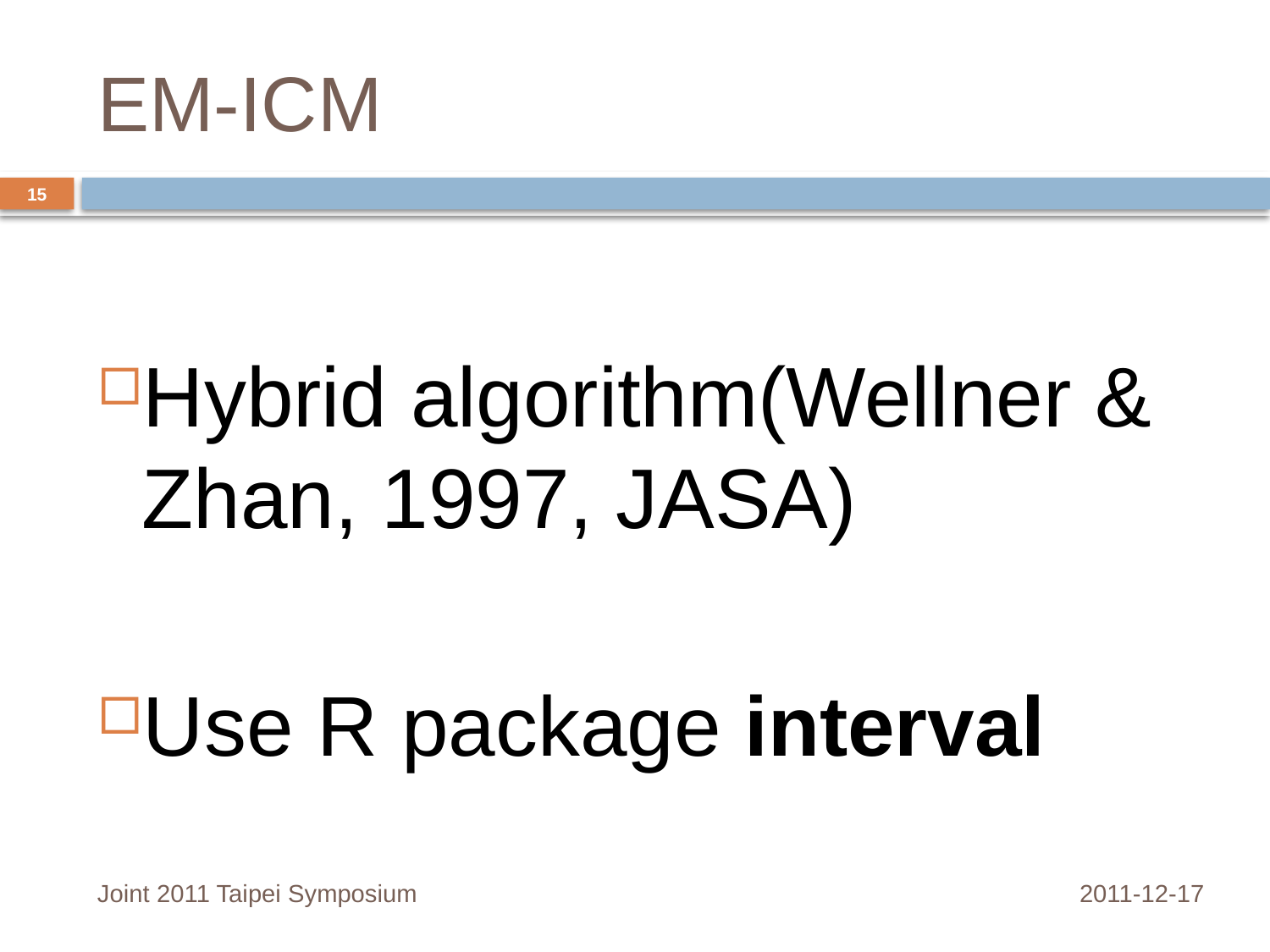

# EM-ICM
15

Hybrid algorithm(Wellner & Zhan, 1997, JASA)

Use R package interval
Joint 2011 Taipei Symposium
2011-12-17